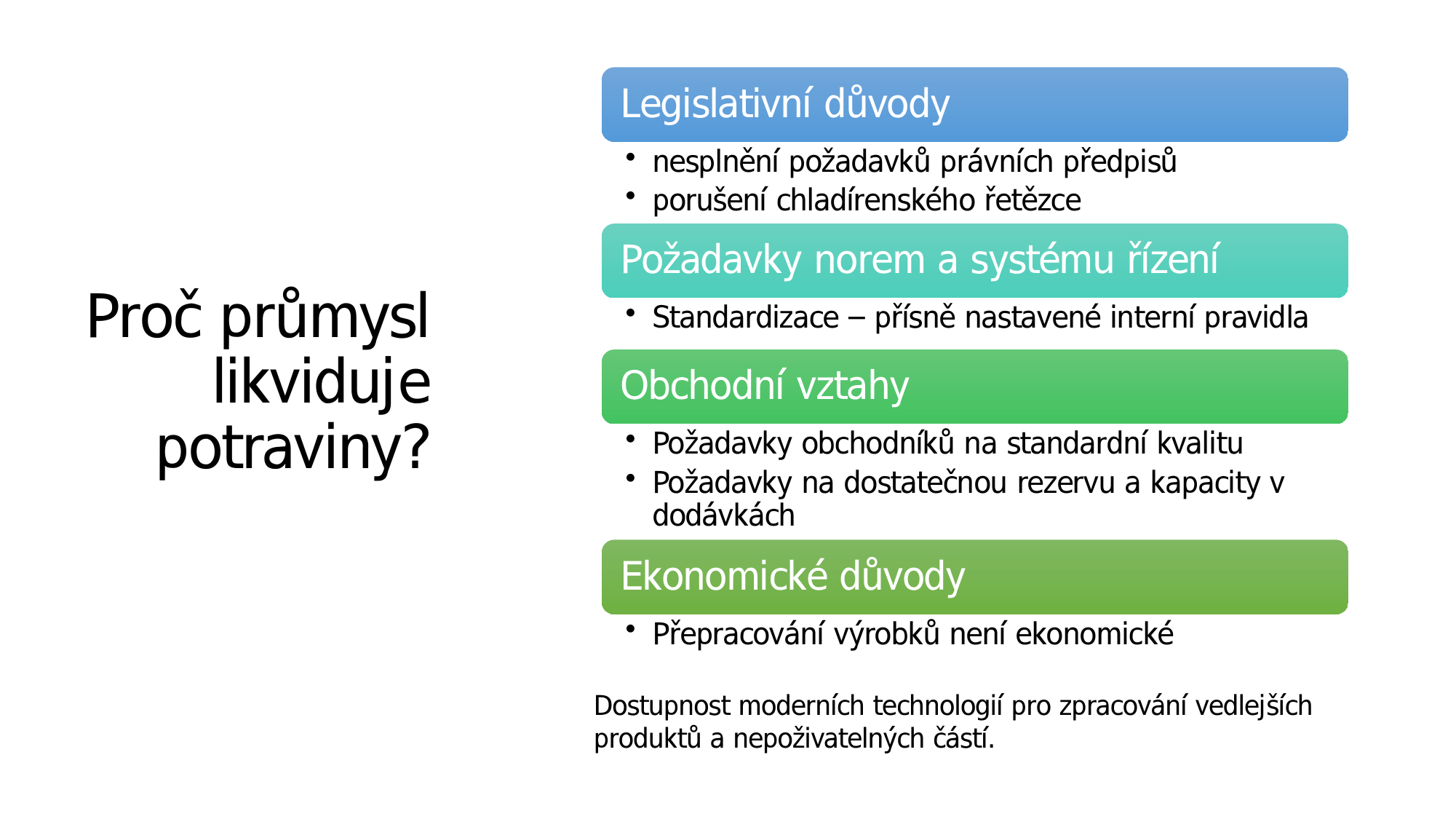

Legislativní důvody
nesplnění požadavků právních předpisů
porušení chladírenského řetězce
Požadavky norem a systému řízení
Standardizace – přísně nastavené interní pravidla
Obchodní vztahy
Požadavky obchodníků na standardní kvalitu
Požadavky na dostatečnou rezervu a kapacity v dodávkách
Ekonomické důvody
Přepracování výrobků není ekonomické
# Proč průmysl likviduje potraviny?
Dostupnost moderních technologií pro zpracování vedlejších produktů a nepoživatelných částí.